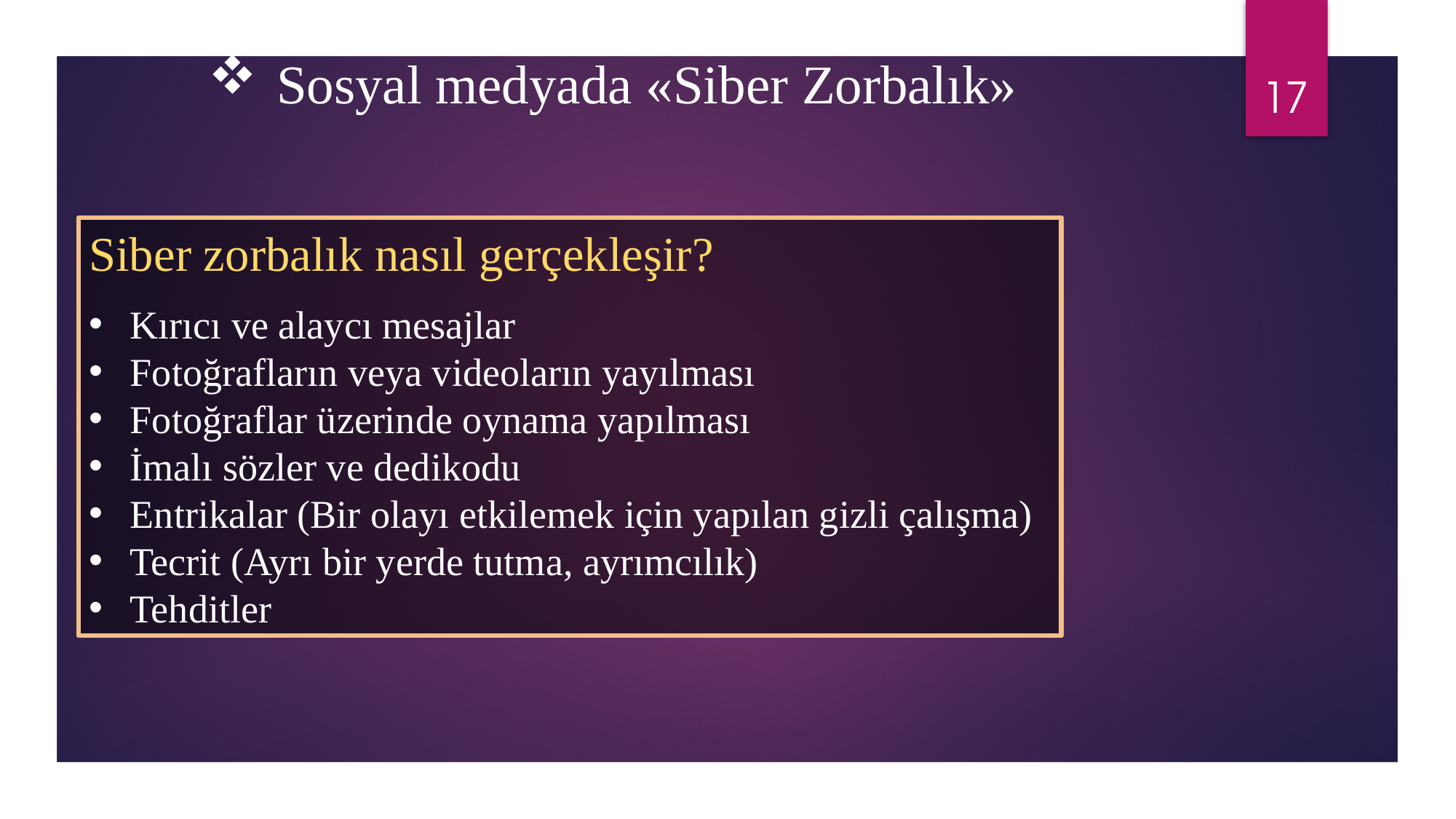

17
Sosyal medyada «Siber Zorbalık»
Siber zorbalık nasıl gerçekleşir?
Kırıcı ve alaycı mesajlar
Fotoğrafların veya videoların yayılması
Fotoğraflar üzerinde oynama yapılması
İmalı sözler ve dedikodu
Entrikalar (Bir olayı etkilemek için yapılan gizli çalışma)
Tecrit (Ayrı bir yerde tutma, ayrımcılık)
Tehditler